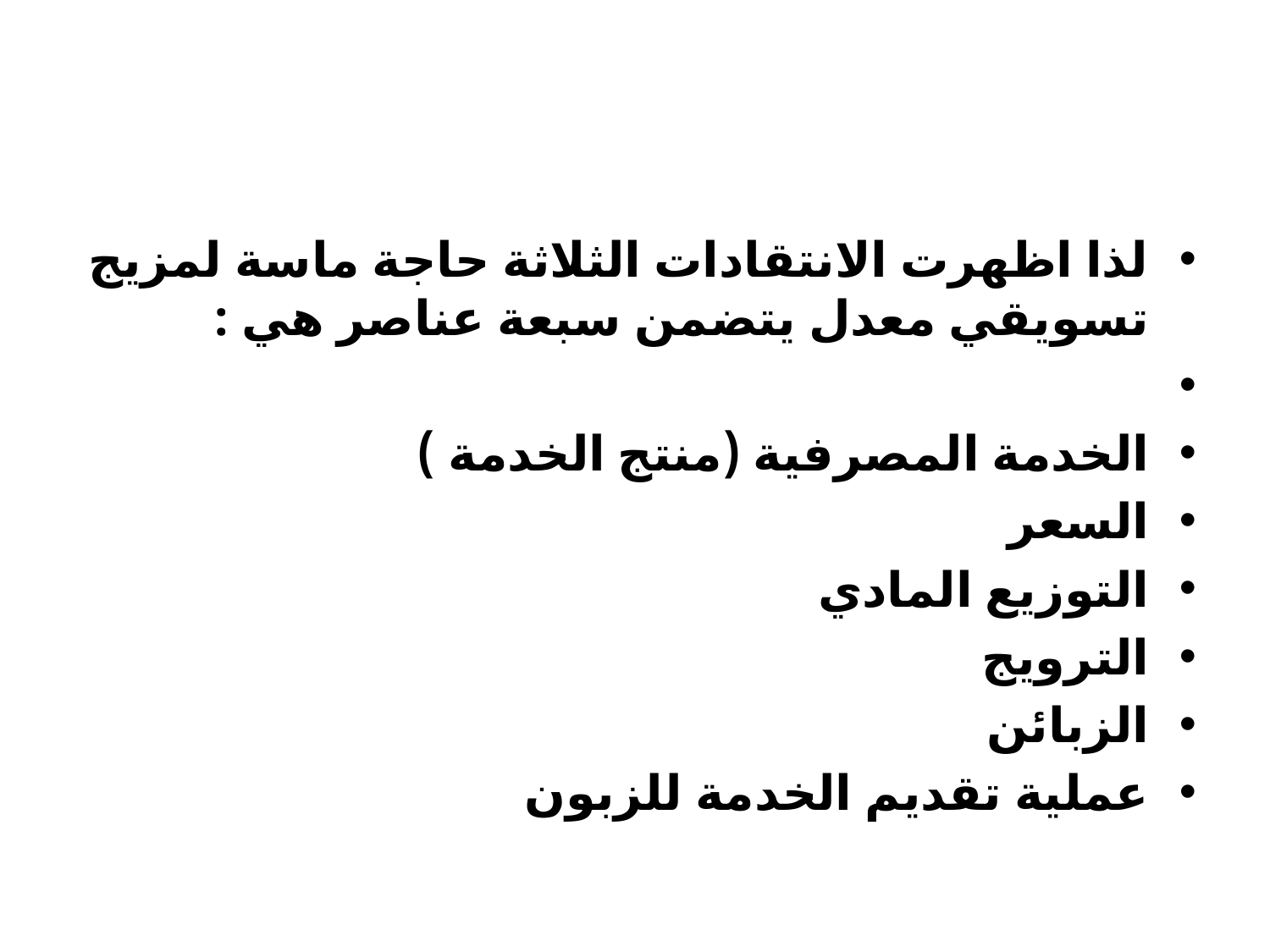

#
لذا اظهرت الانتقادات الثلاثة حاجة ماسة لمزيج تسويقي معدل يتضمن سبعة عناصر هي :

الخدمة المصرفية (منتج الخدمة )
السعر
التوزيع المادي
الترويج
الزبائن
عملية تقديم الخدمة للزبون